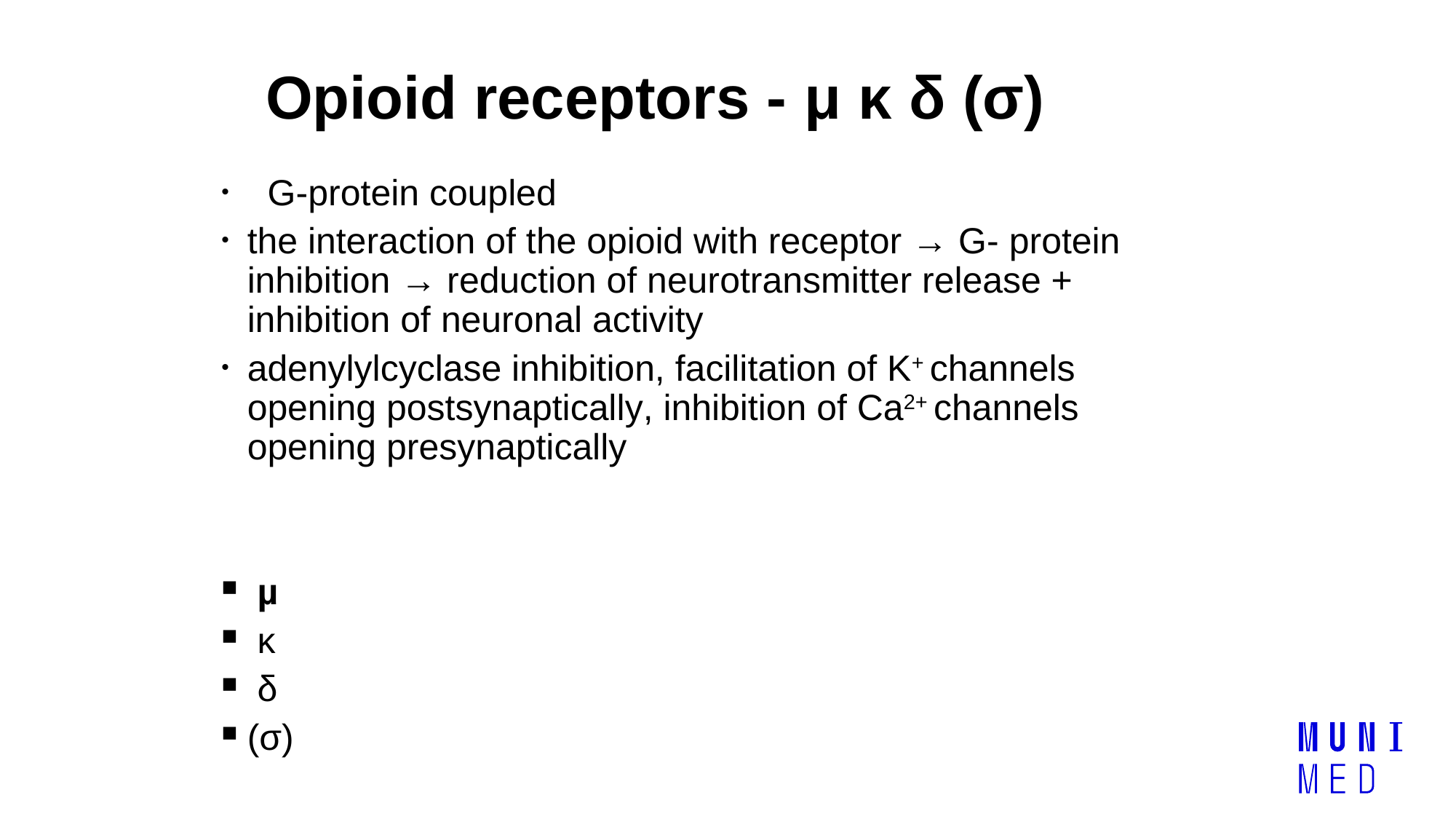

Opioid receptors - μ κ δ (σ)
  G-protein coupled
the interaction of the opioid with receptor → G- protein inhibition → reduction of neurotransmitter release + inhibition of neuronal activity
adenylylcyclase inhibition, facilitation of K+ channels opening postsynaptically, inhibition of Ca2+ channels opening presynaptically

 µ
 κ
 δ
(σ)